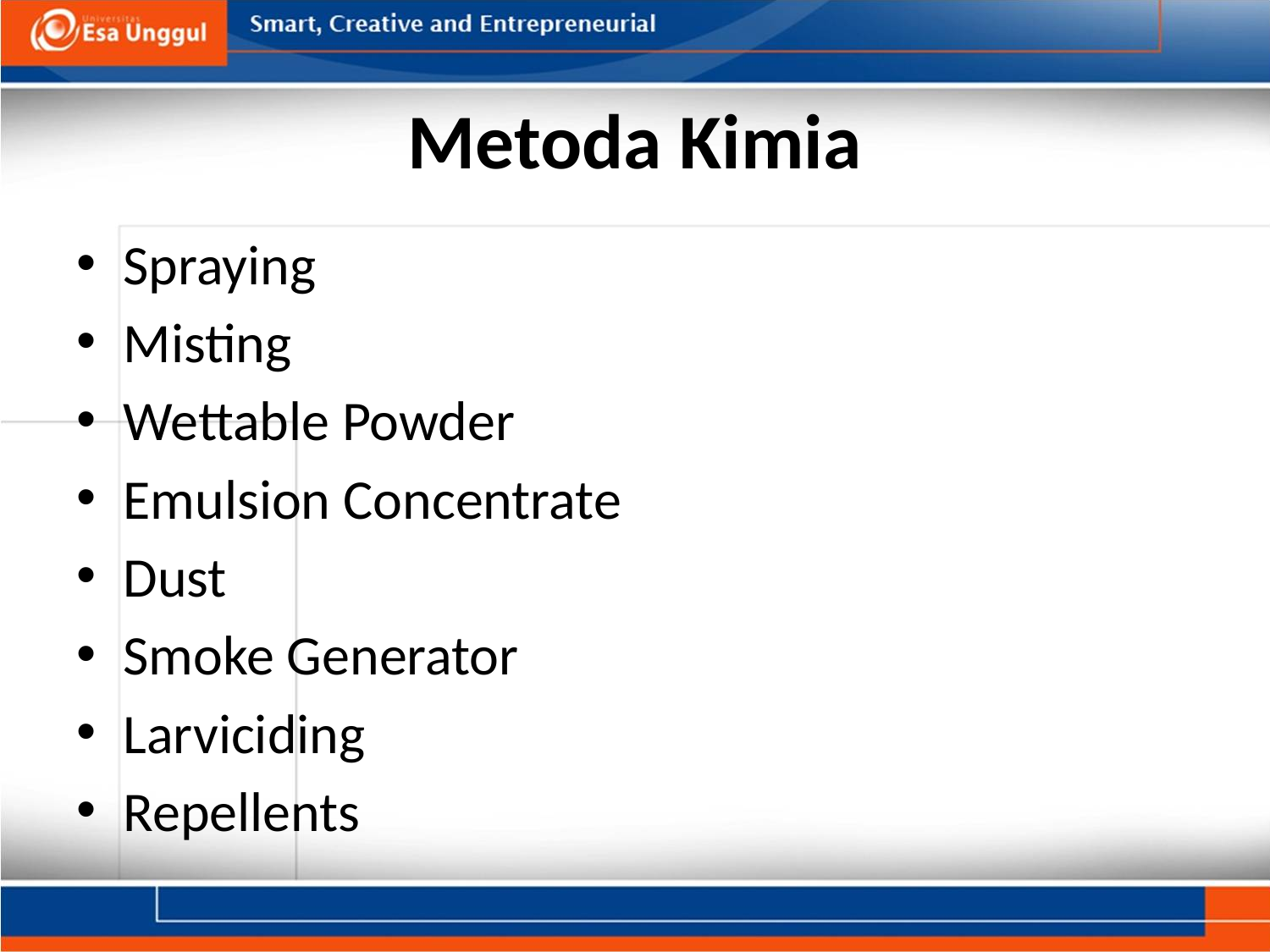

# Metoda Kimia
Spraying
Misting
Wettable Powder
Emulsion Concentrate
Dust
Smoke Generator
Larviciding
Repellents